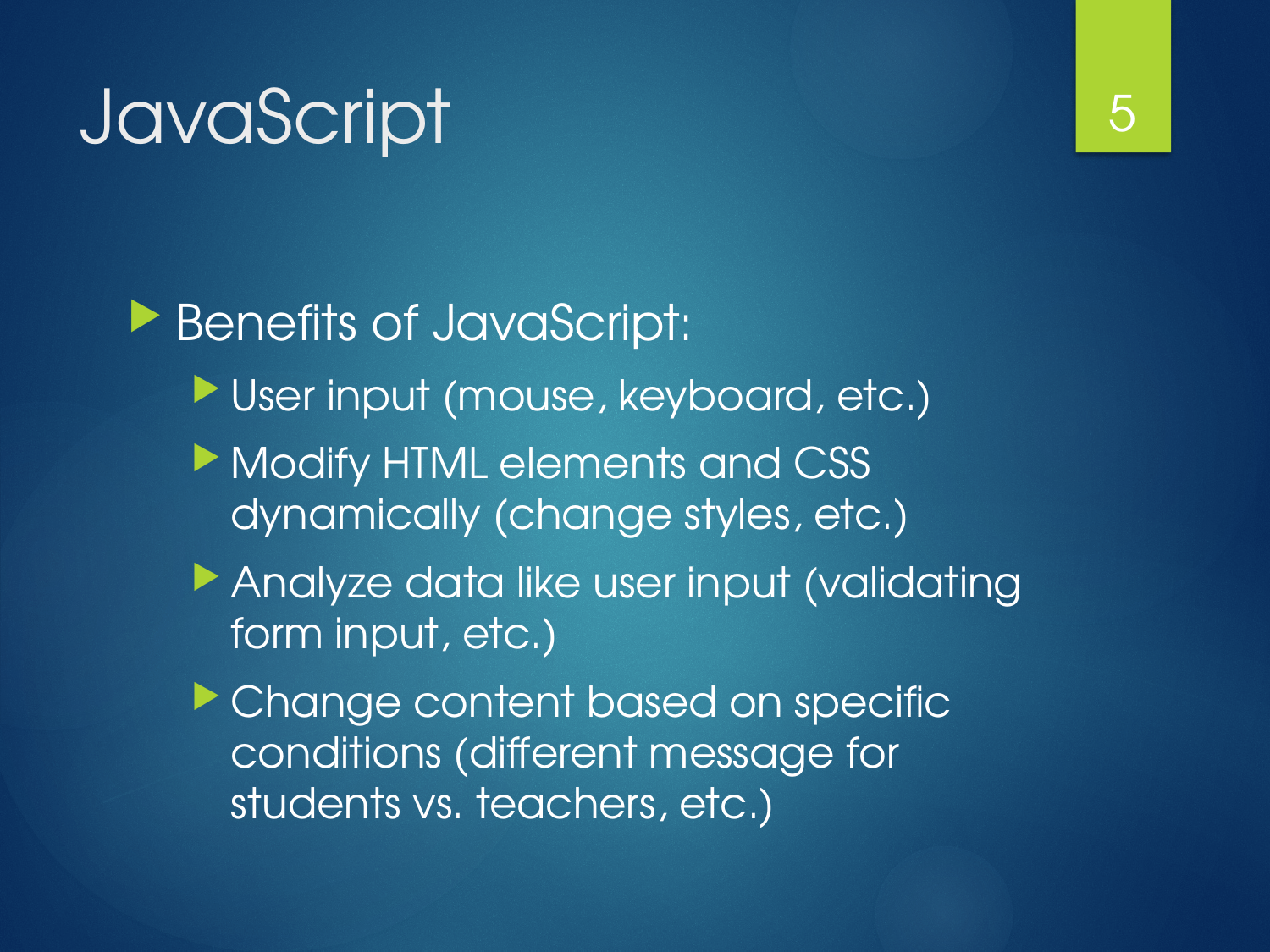

5
# JavaScript
Benefits of JavaScript:
User input (mouse, keyboard, etc.)
Modify HTML elements and CSS dynamically (change styles, etc.)
Analyze data like user input (validating form input, etc.)
Change content based on specific conditions (different message for students vs. teachers, etc.)